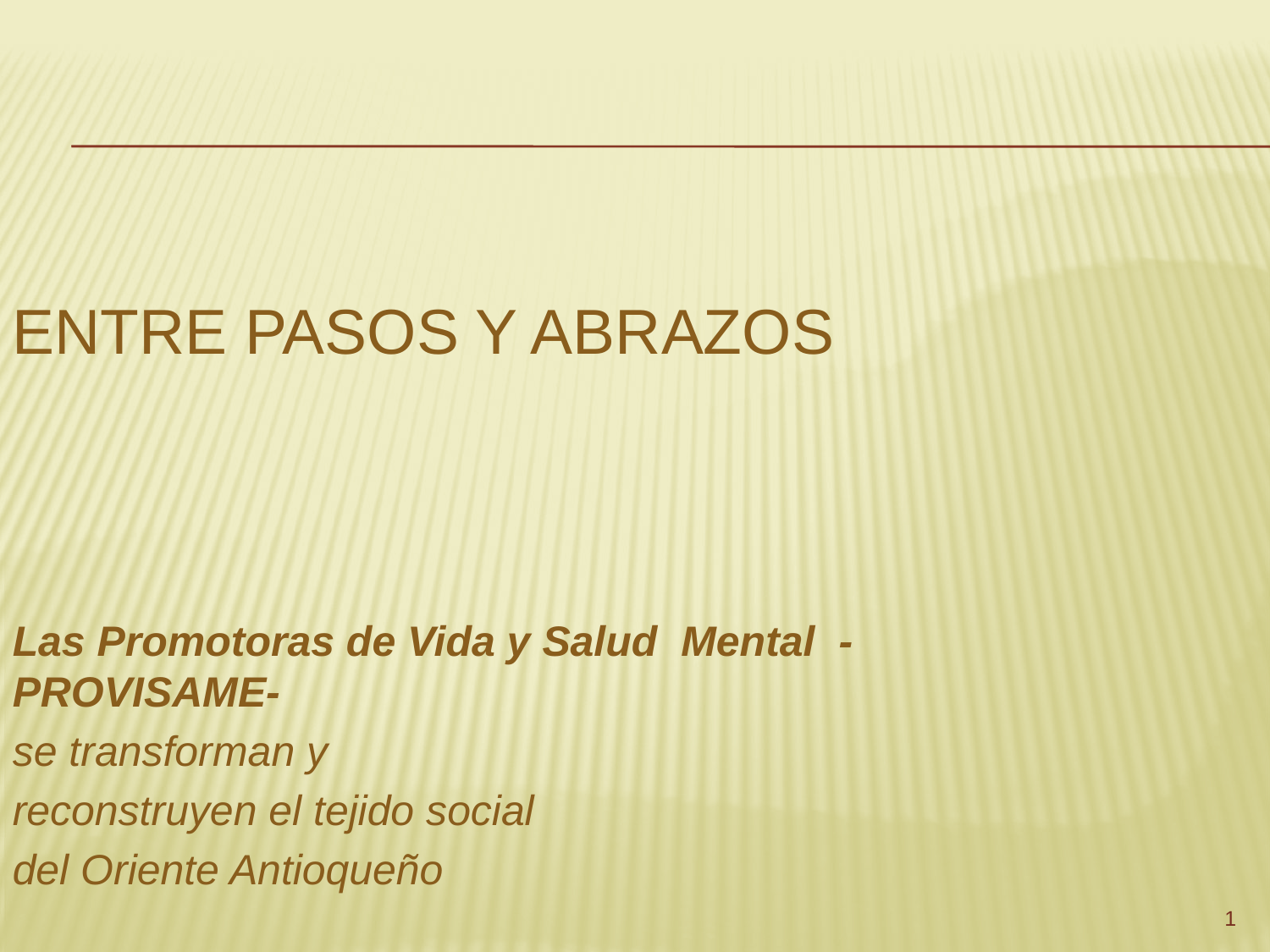

Entre PASOS y ABRAZOS

Las Promotoras de Vida y Salud  Mental  -PROVISAME-
se transforman y
reconstruyen el tejido social
del Oriente Antioqueño
1